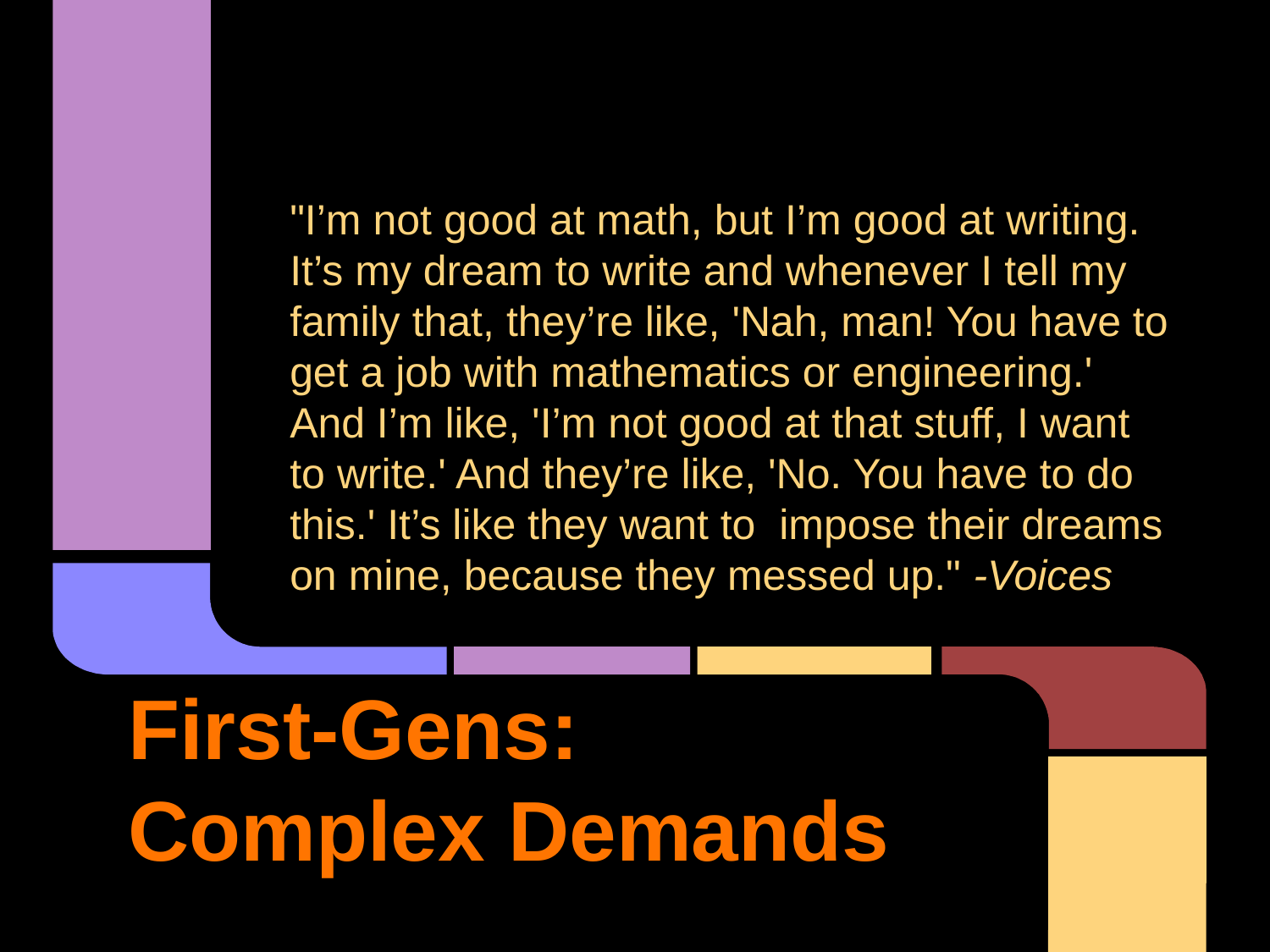

"I’m not good at math, but I’m good at writing. It’s my dream to write and whenever I tell my family that, they’re like, 'Nah, man! You have to get a job with mathematics or engineering.' And I’m like, 'I’m not good at that stuff, I want to write.' And they’re like, 'No. You have to do this.' It’s like they want to  impose their dreams on mine, because they messed up." -Voices

# First-Gens:  Complex Demands